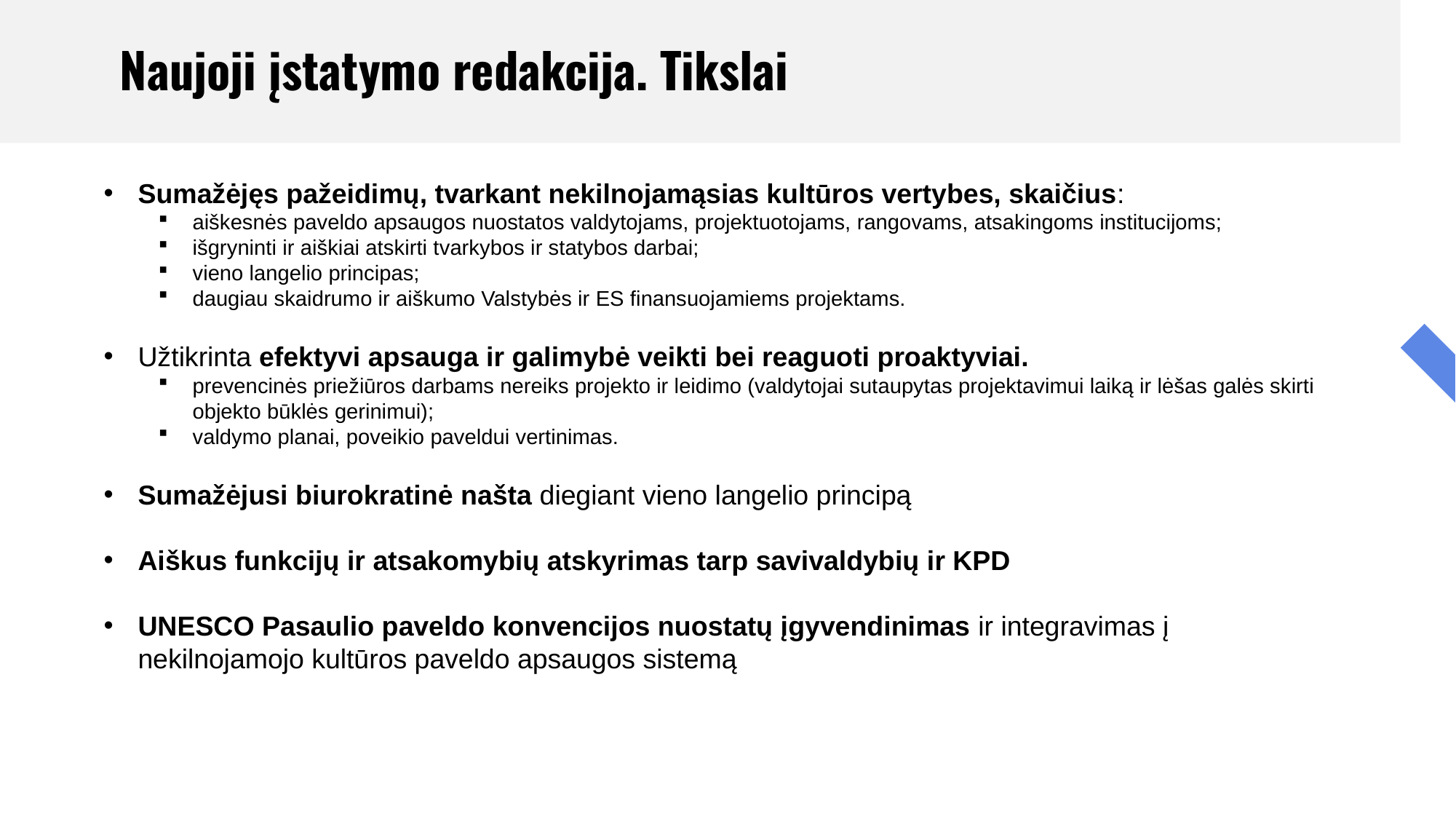

Naujoji įstatymo redakcija. Tikslai
Sumažėjęs pažeidimų, tvarkant nekilnojamąsias kultūros vertybes, skaičius:
aiškesnės paveldo apsaugos nuostatos valdytojams, projektuotojams, rangovams, atsakingoms institucijoms;
išgryninti ir aiškiai atskirti tvarkybos ir statybos darbai;
vieno langelio principas;
daugiau skaidrumo ir aiškumo Valstybės ir ES finansuojamiems projektams.

Užtikrinta efektyvi apsauga ir galimybė veikti bei reaguoti proaktyviai.
prevencinės priežiūros darbams nereiks projekto ir leidimo (valdytojai sutaupytas projektavimui laiką ir lėšas galės skirti objekto būklės gerinimui);
valdymo planai, poveikio paveldui vertinimas.

Sumažėjusi biurokratinė našta diegiant vieno langelio principą

Aiškus funkcijų ir atsakomybių atskyrimas tarp savivaldybių ir KPD

UNESCO Pasaulio paveldo konvencijos nuostatų įgyvendinimas ir integravimas į nekilnojamojo kultūros paveldo apsaugos sistemą